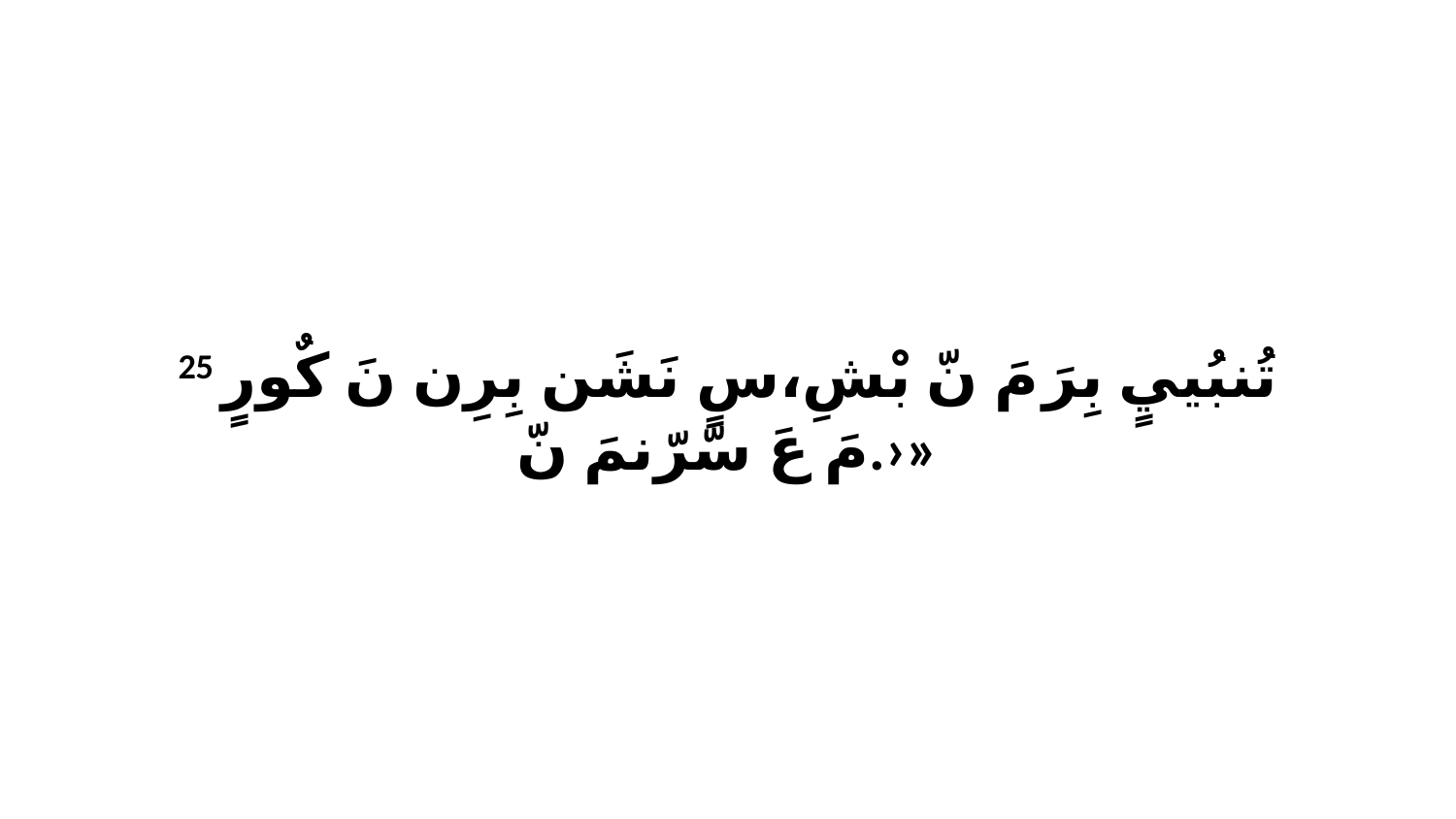

25 تُنبُييٍ بِرَ مَ نّ بْشِ،سٍ نَشَن بِرِن نَ كٌورٍ مَ عَ سّرّنمَ نّ.›»